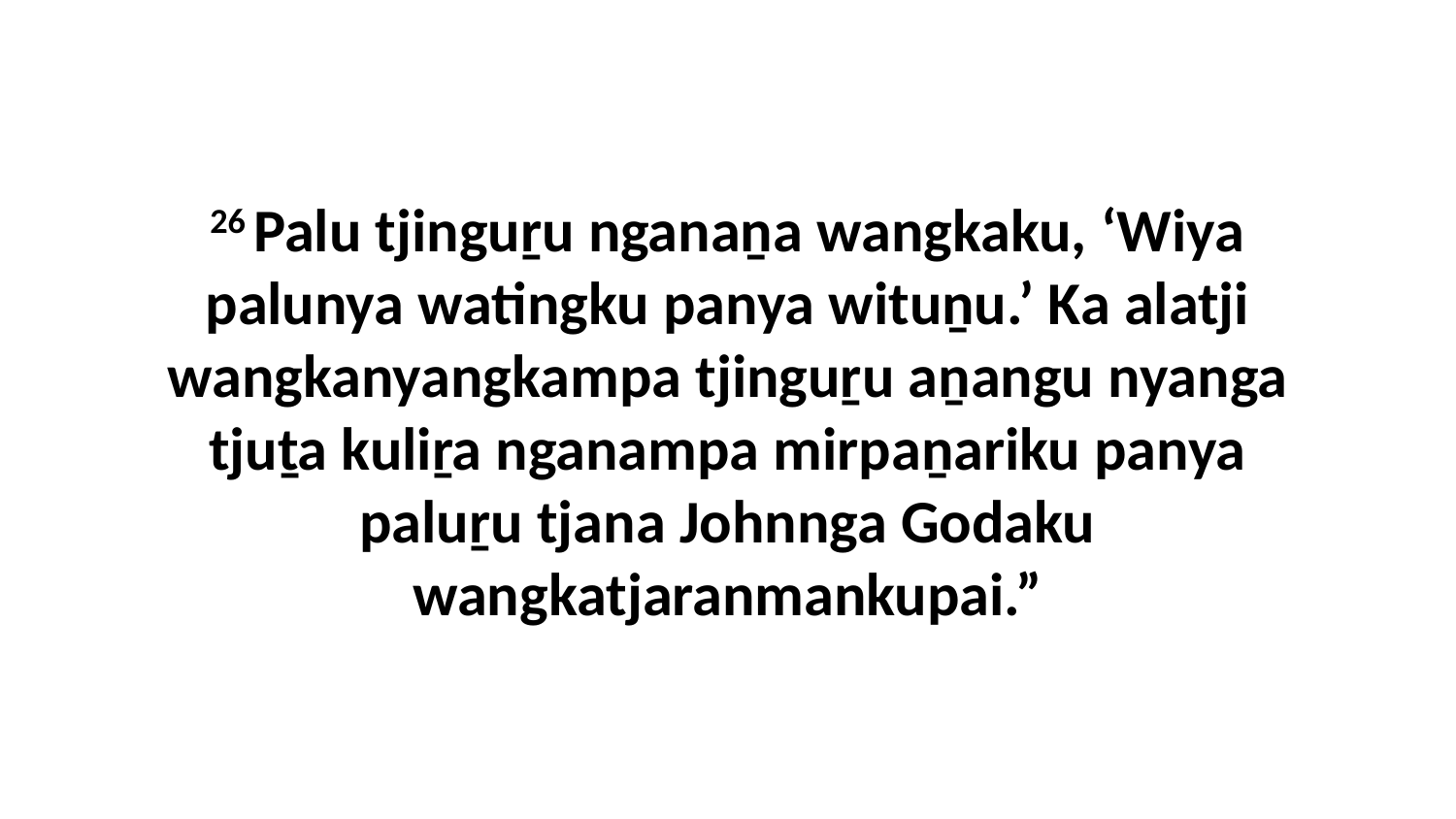

26 Palu tjinguṟu nganaṉa wangkaku, ‘Wiya palunya watingku panya wituṉu.’ Ka alatji wangkanyangkampa tjinguṟu aṉangu nyanga tjuṯa kuliṟa nganampa mirpaṉariku panya paluṟu tjana Johnnga Godaku wangkatjaranmankupai.”